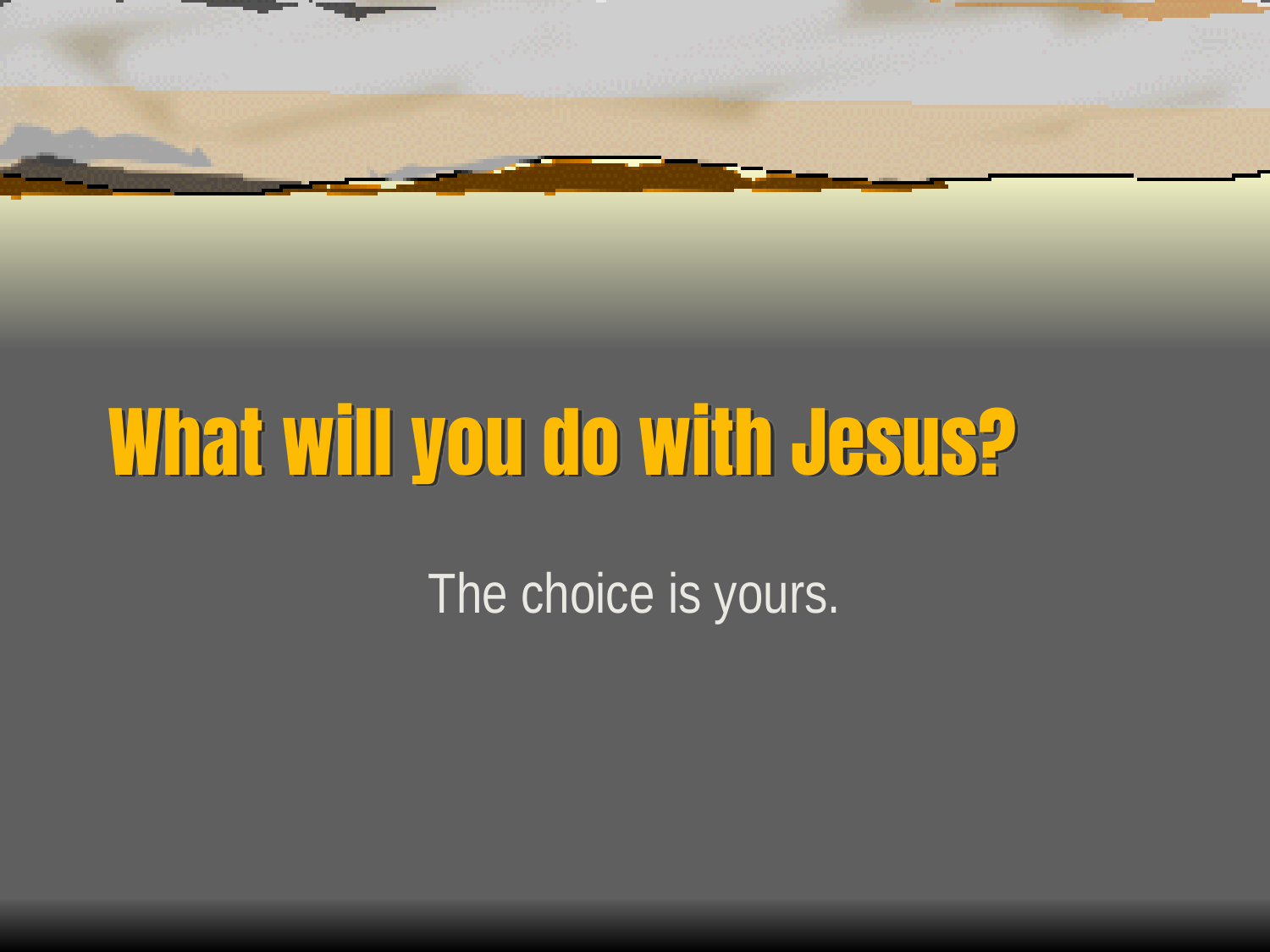

# What will you do with Jesus?
The choice is yours.